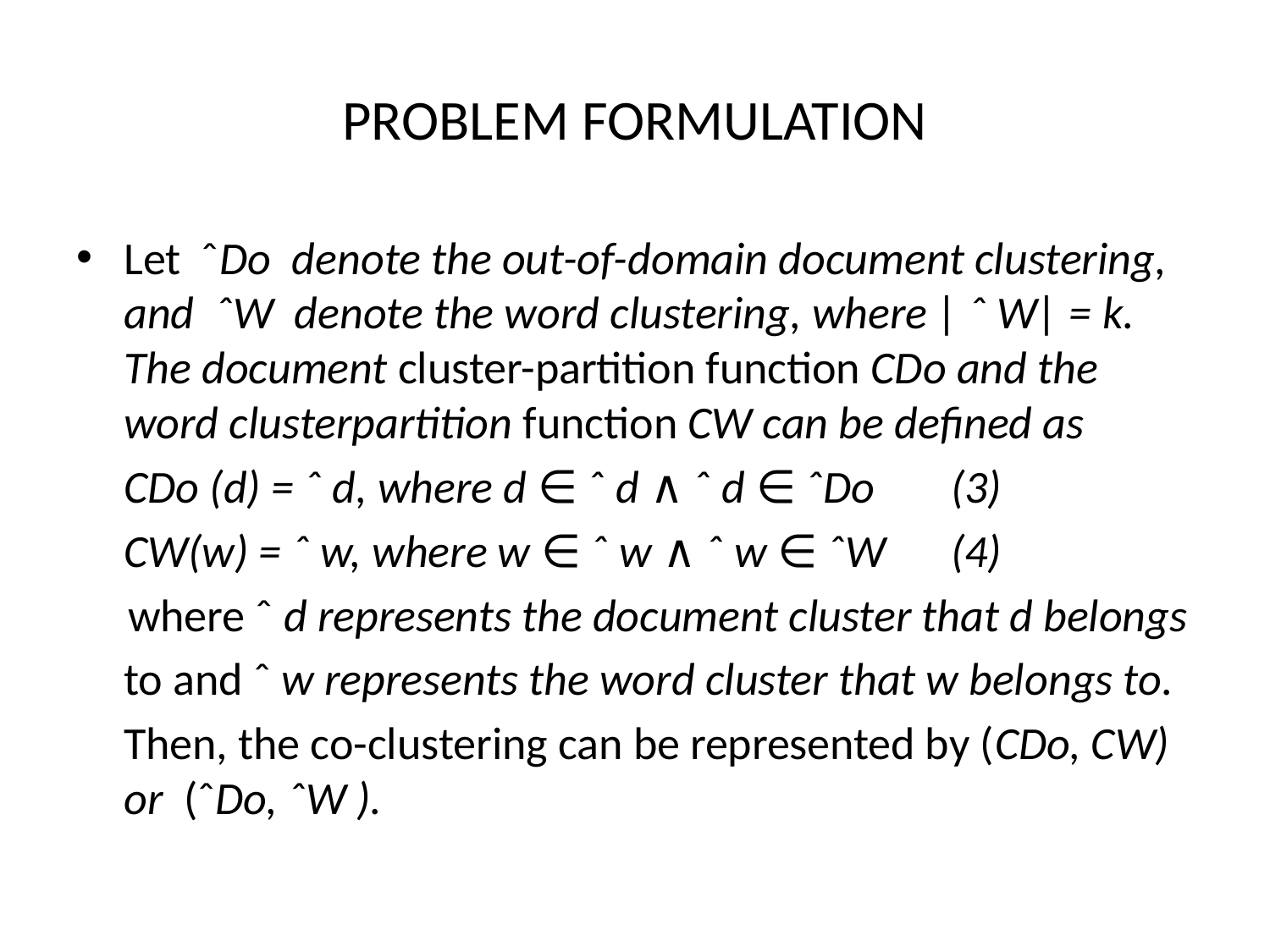

# PROBLEM FORMULATION
Let  ˆDo  denote the out-of-domain document clustering, and  ˆW  denote the word clustering, where | ˆ W| = k. The document cluster-partition function CDo and the word clusterpartition function CW can be defined as
	CDo (d) = ˆ d, where d ∈ ˆ d ∧ ˆ d ∈ ˆDo 	(3)
 	CW(w) = ˆ w, where w ∈ ˆ w ∧ ˆ w ∈ ˆW 	(4)
     where ˆ d represents the document cluster that d belongs
	to and ˆ w represents the word cluster that w belongs to.
	Then, the co-clustering can be represented by (CDo, CW) or  (ˆDo, ˆW ).